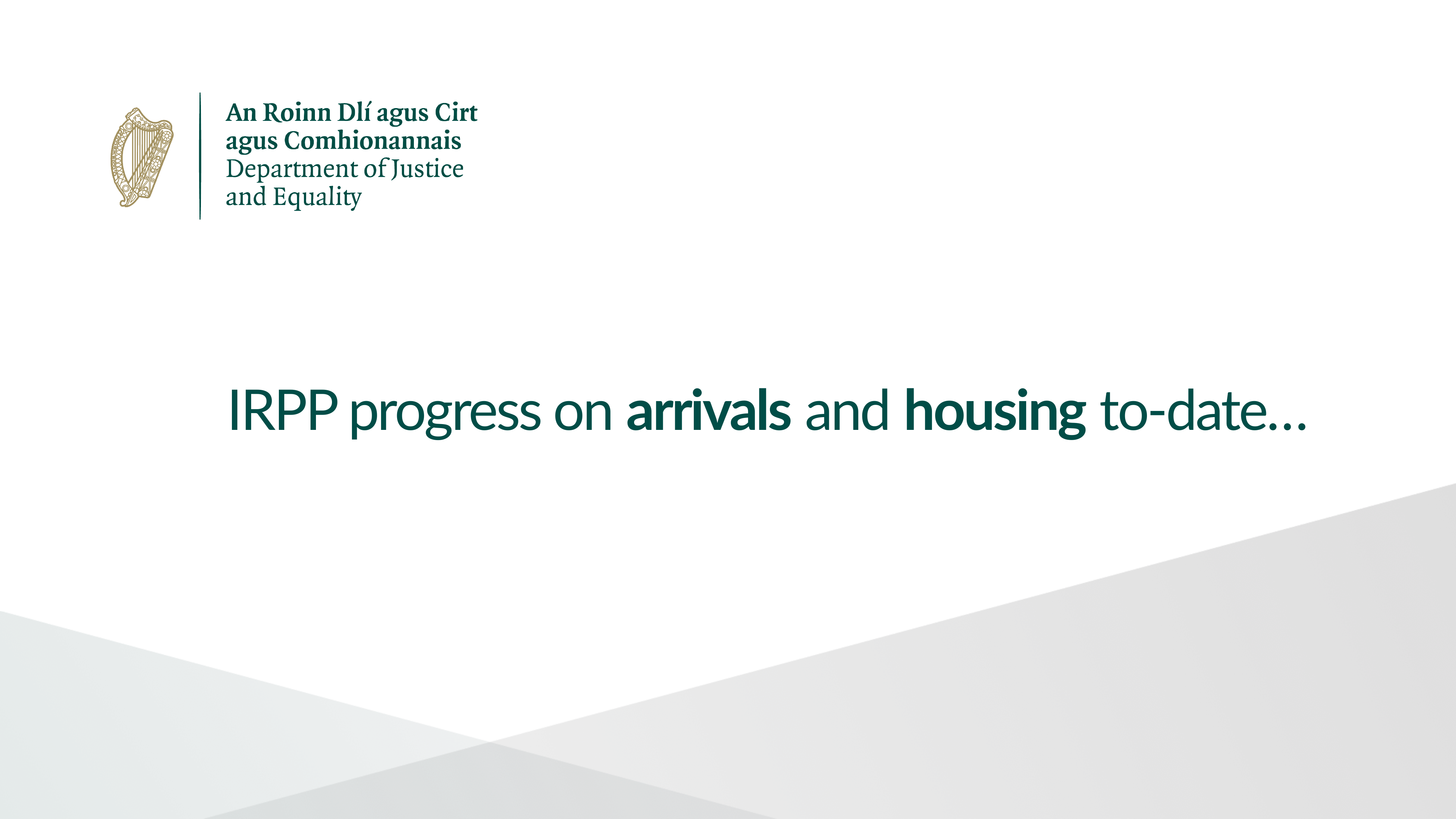

# IRPP progress on arrivals and housing to-date…